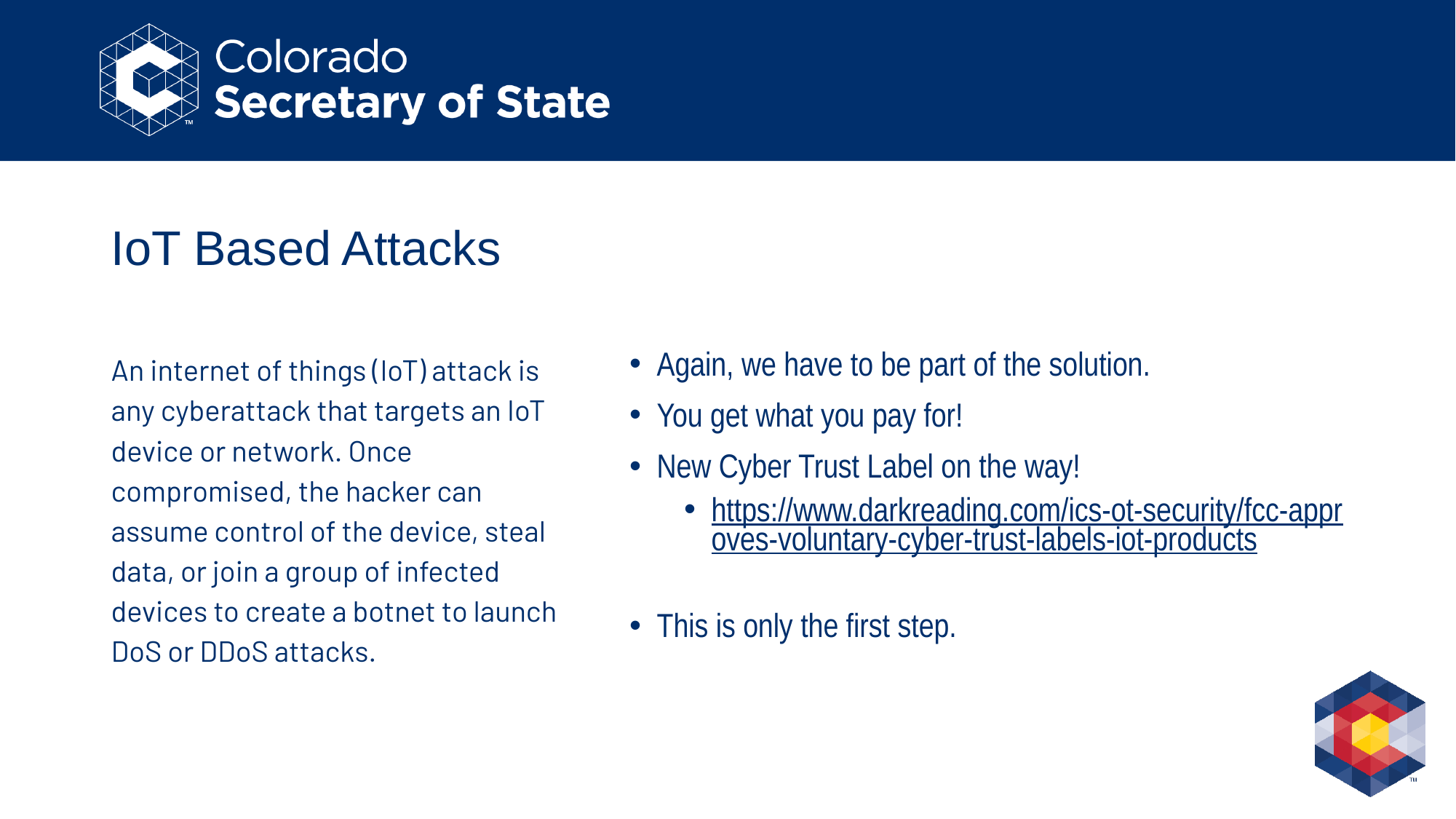

# IoT Based Attacks
An internet of things (IoT) attack is any cyberattack that targets an IoT device or network. Once compromised, the hacker can assume control of the device, steal data, or join a group of infected devices to create a botnet to launch DoS or DDoS attacks.
Again, we have to be part of the solution.
You get what you pay for!
New Cyber Trust Label on the way!
https://www.darkreading.com/ics-ot-security/fcc-approves-voluntary-cyber-trust-labels-iot-products
This is only the first step.